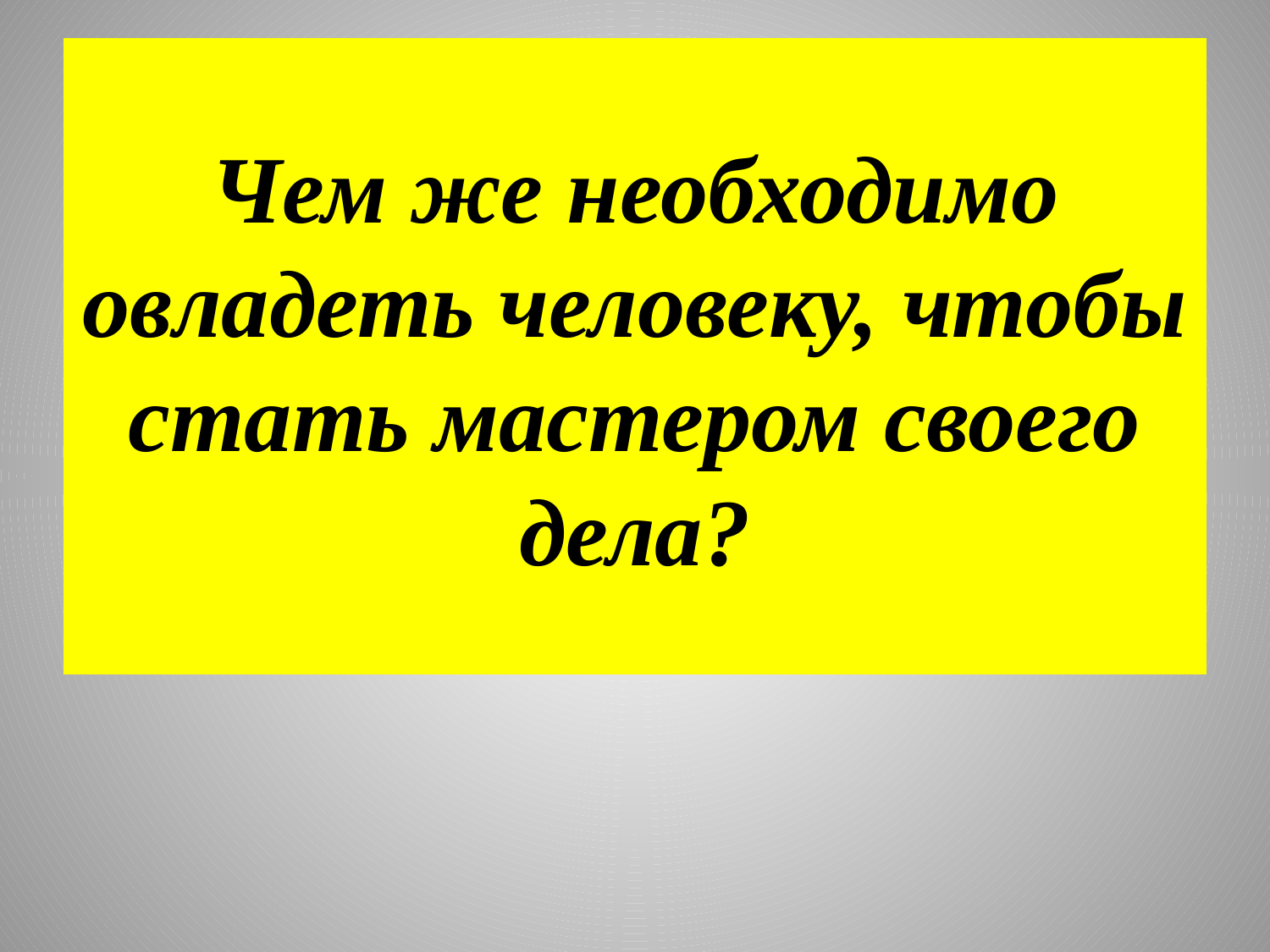

# Чем же необходимо овладеть человеку, чтобы стать мастером своего дела?